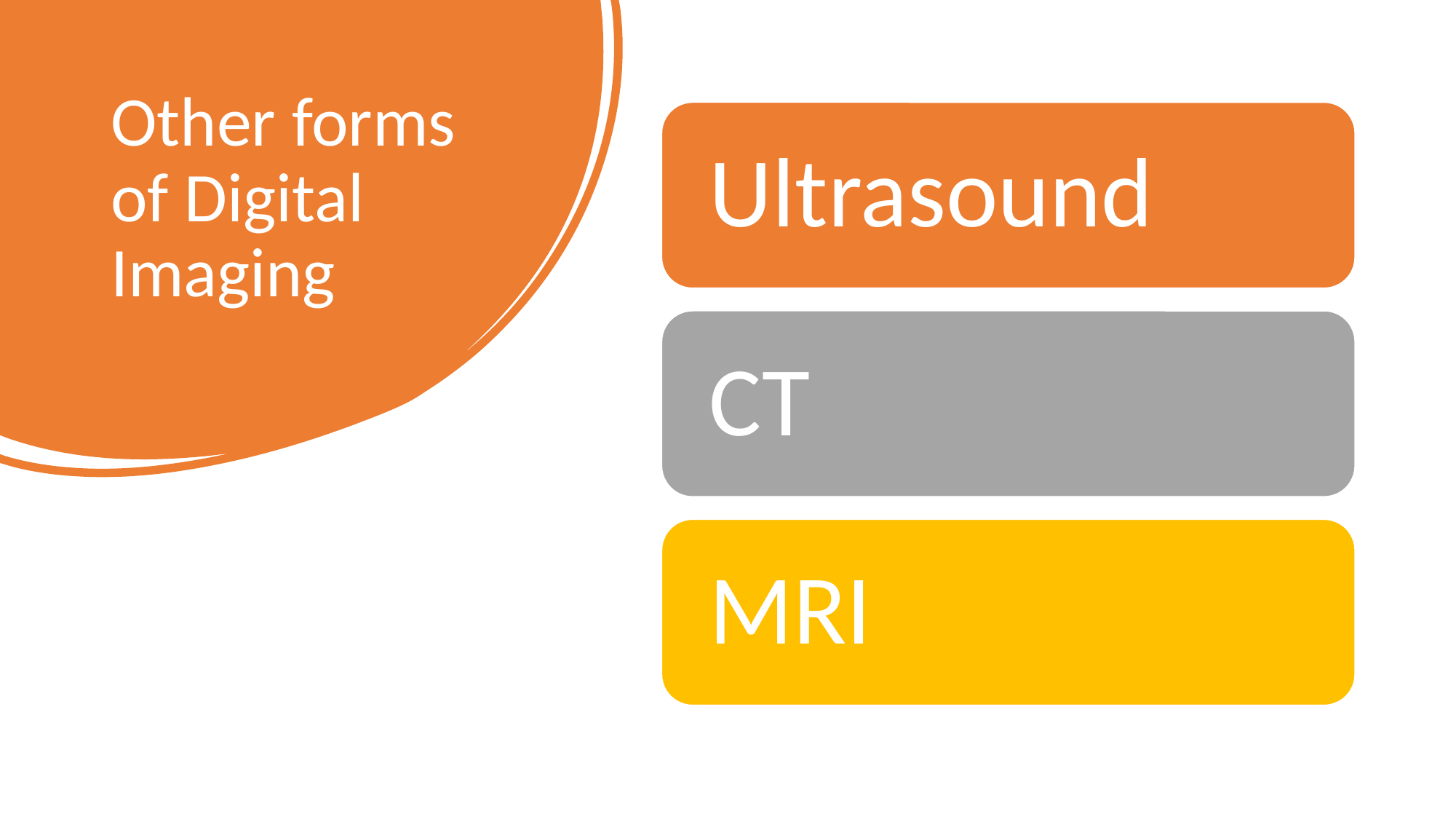

Ultrasound
CT
MRI
# Other forms of Digital Imaging